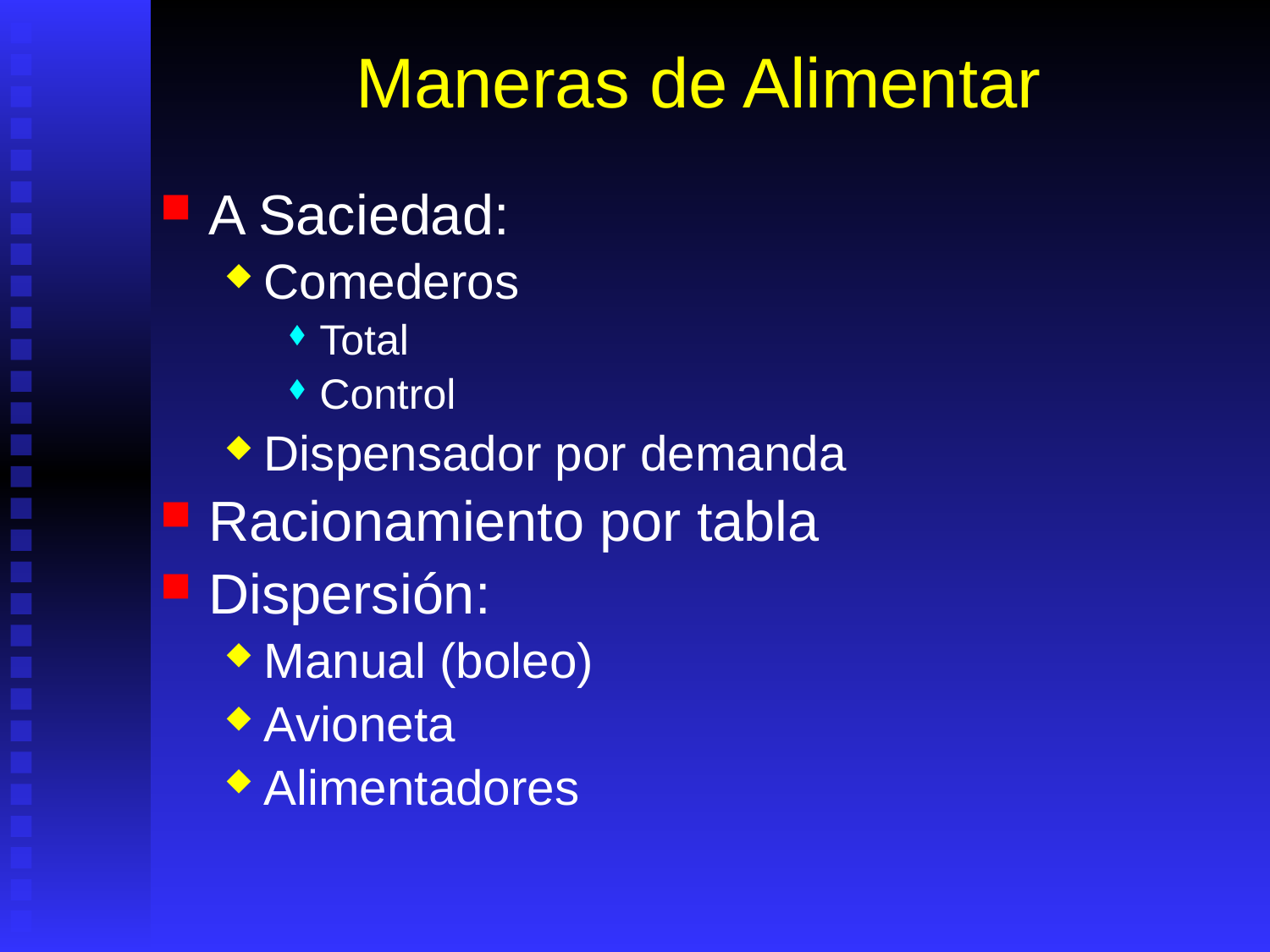

# Maneras de Alimentar
A Saciedad:
Comederos
Total
Control
Dispensador por demanda
Racionamiento por tabla
Dispersión:
Manual (boleo)
Avioneta
Alimentadores